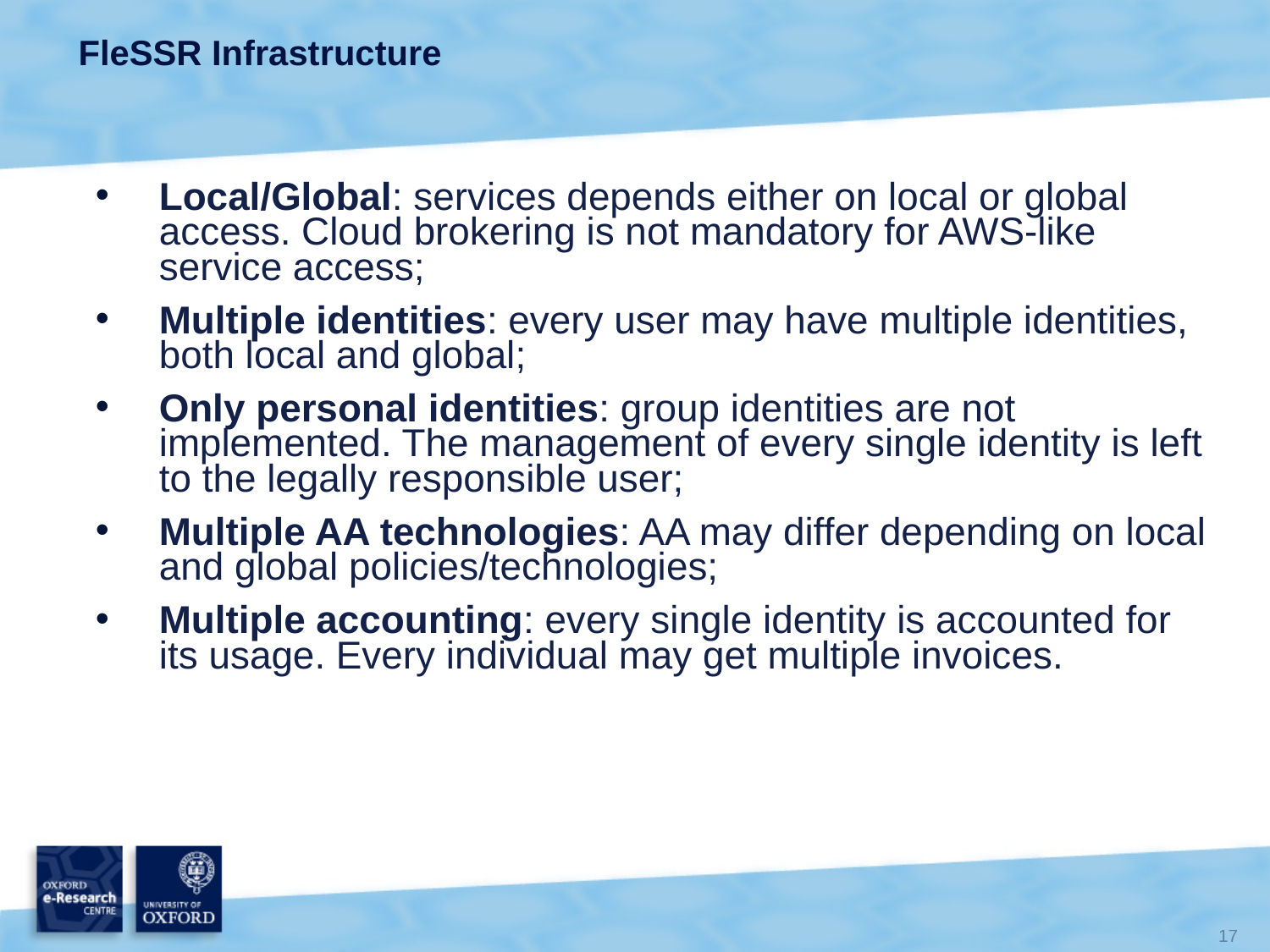

# FleSSR Infrastructure
Local/Global: services depends either on local or global access. Cloud brokering is not mandatory for AWS-like service access;
Multiple identities: every user may have multiple identities, both local and global;
Only personal identities: group identities are not implemented. The management of every single identity is left to the legally responsible user;
Multiple AA technologies: AA may differ depending on local and global policies/technologies;
Multiple accounting: every single identity is accounted for its usage. Every individual may get multiple invoices.